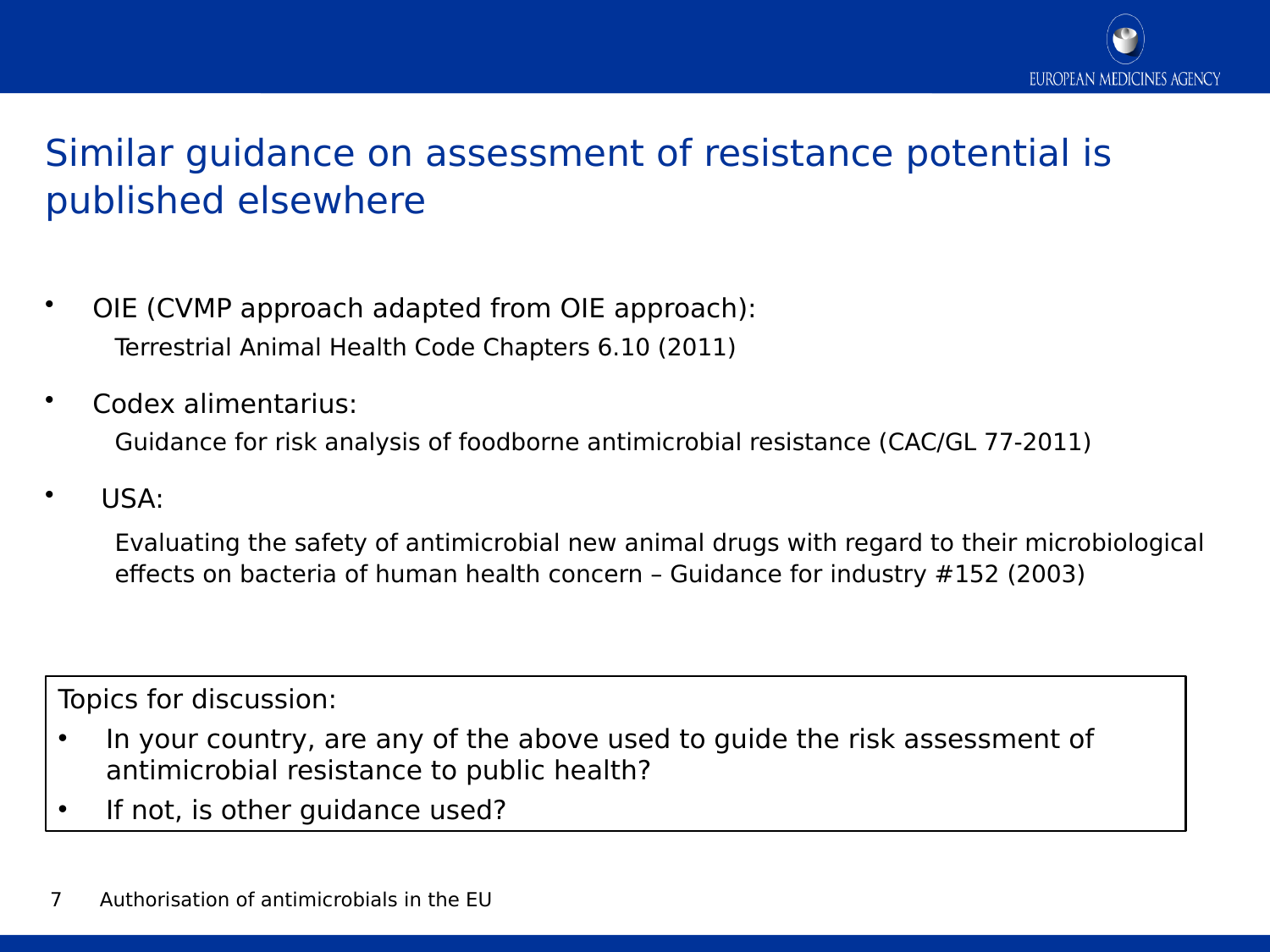

# Similar guidance on assessment of resistance potential is published elsewhere
OIE (CVMP approach adapted from OIE approach):
Terrestrial Animal Health Code Chapters 6.10 (2011)
Codex alimentarius:
Guidance for risk analysis of foodborne antimicrobial resistance (CAC/GL 77-2011)
 USA:
Evaluating the safety of antimicrobial new animal drugs with regard to their microbiological effects on bacteria of human health concern – Guidance for industry #152 (2003)

Topics for discussion:
In your country, are any of the above used to guide the risk assessment of antimicrobial resistance to public health?
If not, is other guidance used?
7
Authorisation of antimicrobials in the EU